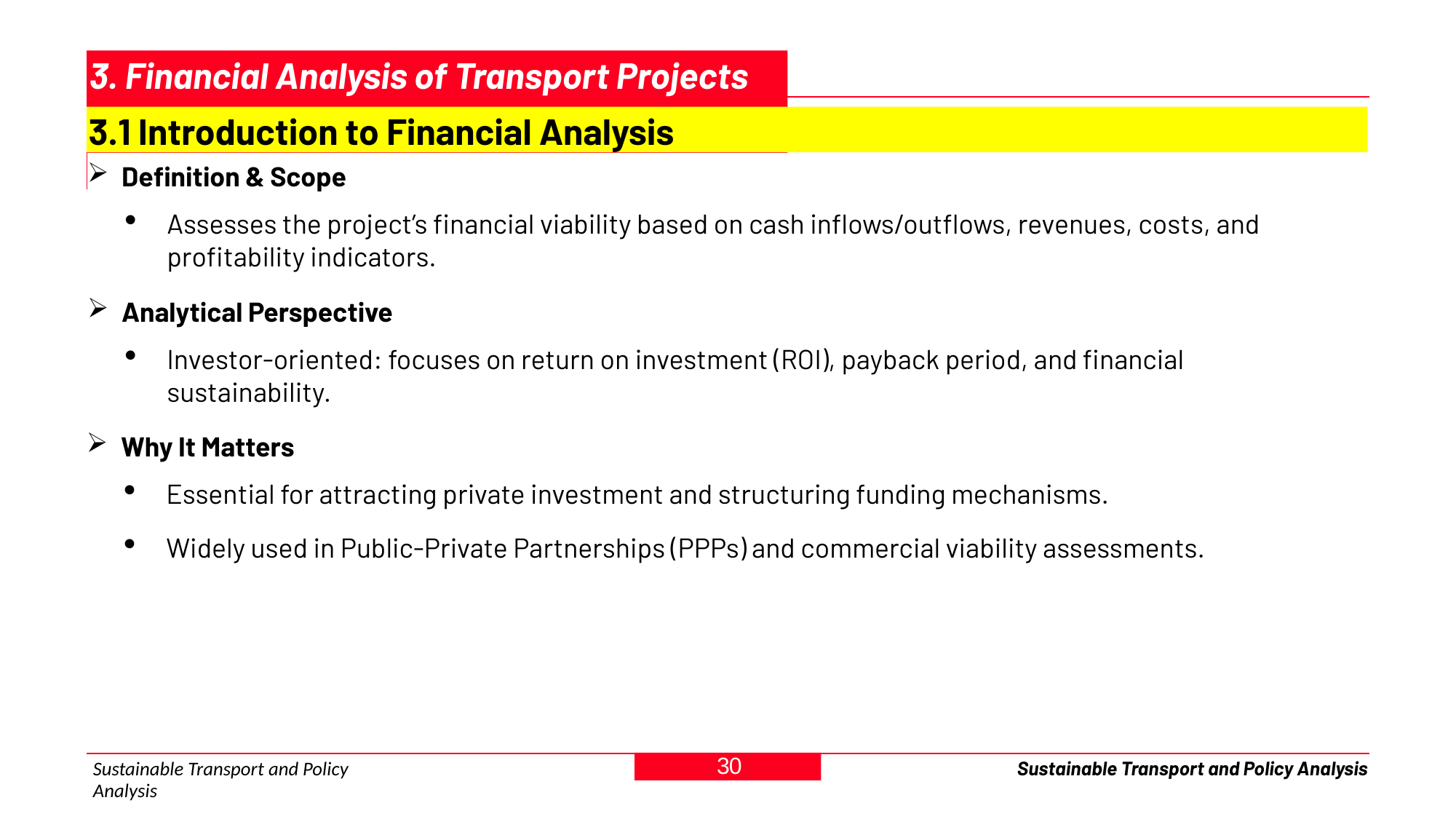

# 3. Financial Analysis of Transport Projects
3.1 Introduction to Financial Analysis
Definition & Scope
Assesses the project’s financial viability based on cash inflows/outflows, revenues, costs, and profitability indicators.
Analytical Perspective
Investor-oriented: focuses on return on investment (ROI), payback period, and financial sustainability.
Why It Matters
Essential for attracting private investment and structuring funding mechanisms.
Widely used in Public-Private Partnerships (PPPs) and commercial viability assessments.
30
Sustainable Transport and Policy Analysis
Sustainable Transport and Policy Analysis